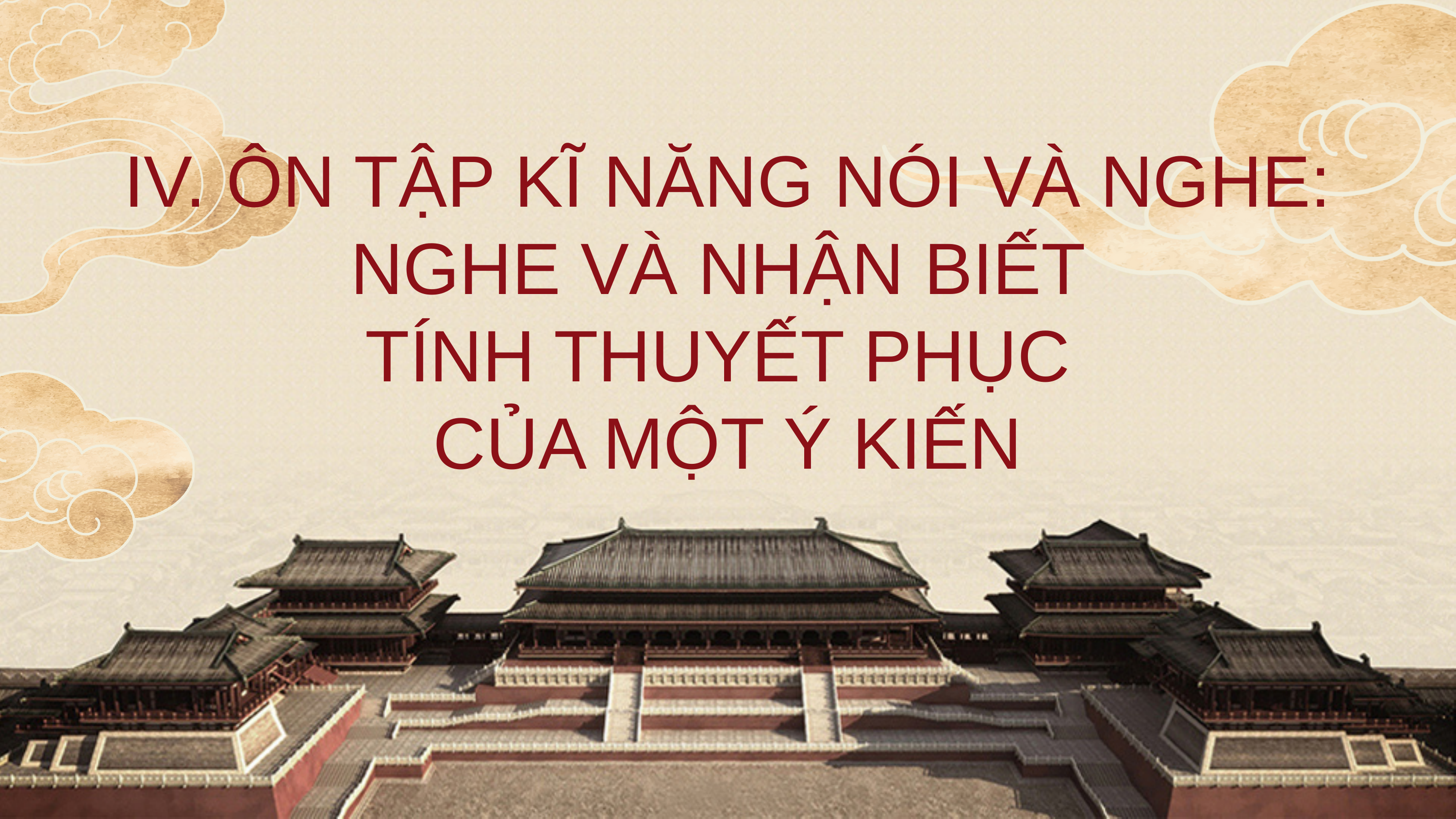

IV. ÔN TẬP KĨ NĂNG NÓI VÀ NGHE: NGHE VÀ NHẬN BIẾT
TÍNH THUYẾT PHỤC
CỦA MỘT Ý KIẾN